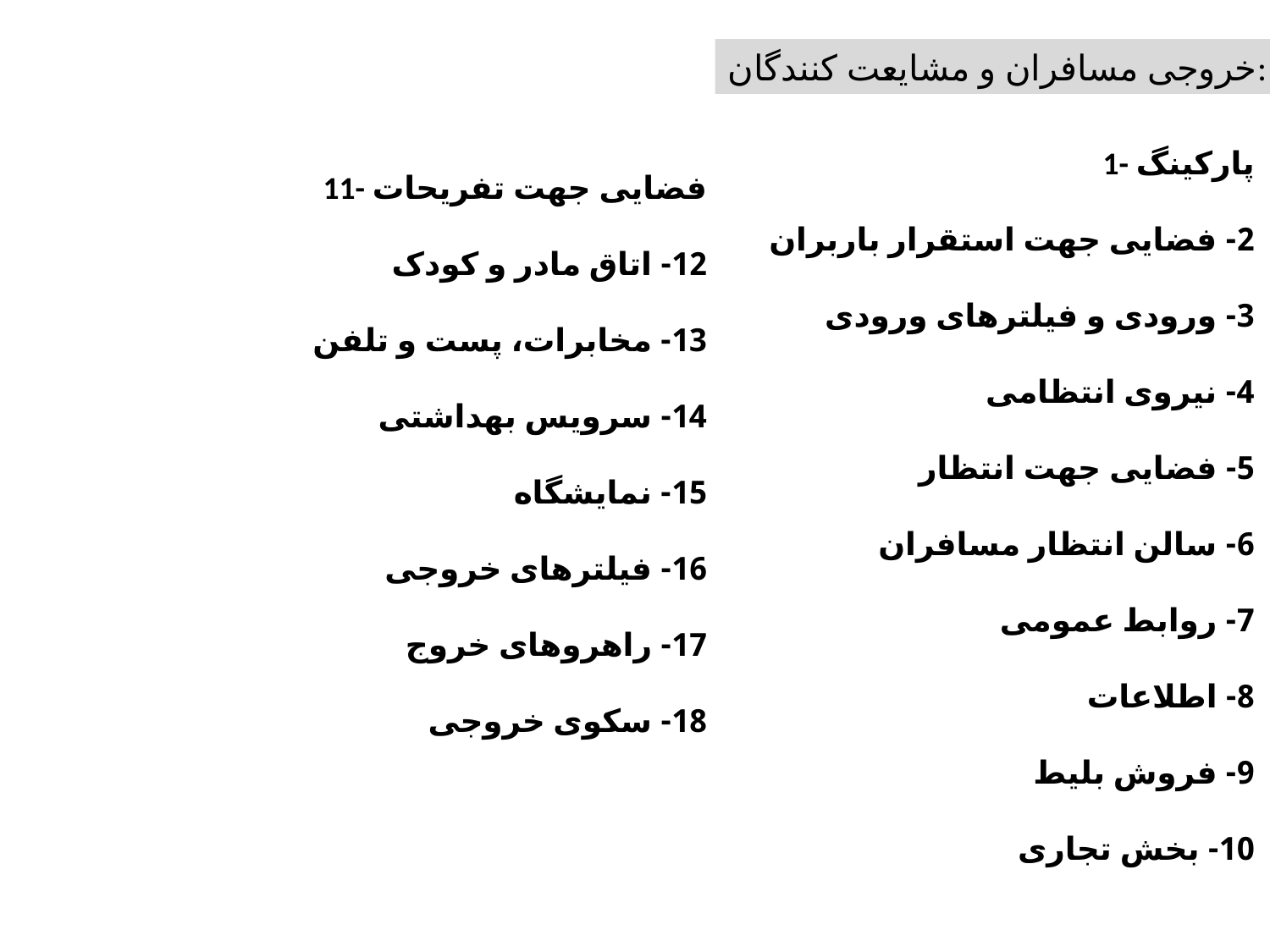

خروجی مسافران و مشایعت کنندگان:
1- پارکینگ
2- فضایی جهت استقرار باربران
3- ورودی و فیلترهای ورودی
4- نیروی انتظامی
5- فضایی جهت انتظار
6- سالن انتظار مسافران
7- روابط عمومی
8- اطلاعات
9- فروش بلیط
10- بخش تجاری
11- فضایی جهت تفریحات
12- اتاق مادر و کودک
13- مخابرات، پست و تلفن
14- سرویس بهداشتی
15- نمایشگاه
16- فیلترهای خروجی
17- راهروهای خروج
18- سکوی خروجی